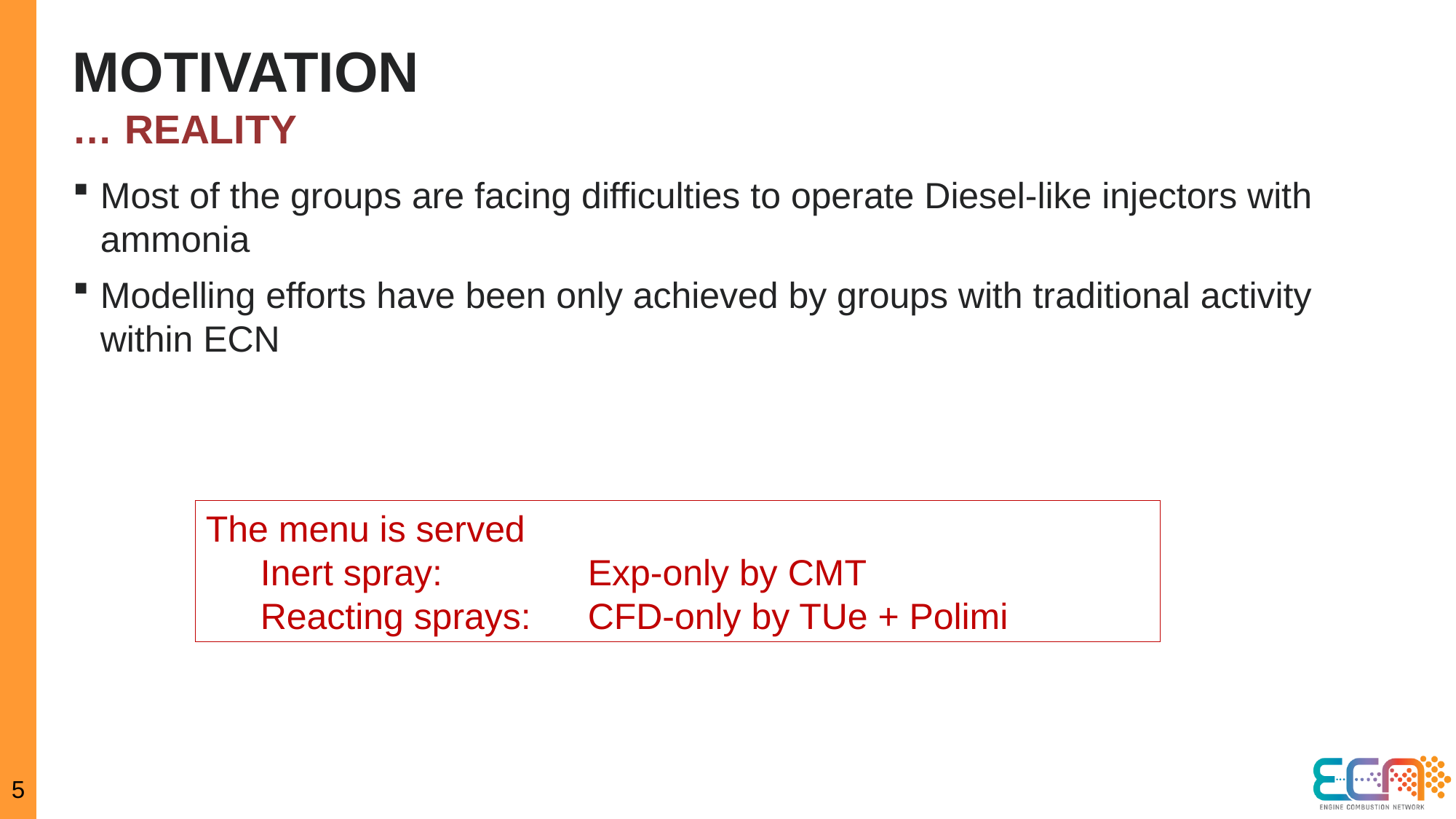

# MOTIVATION
… REALITY
Most of the groups are facing difficulties to operate Diesel-like injectors with ammonia
Modelling efforts have been only achieved by groups with traditional activity within ECN

The menu is served
Inert spray: 		Exp-only by CMT
Reacting sprays: 	CFD-only by TUe + Polimi
5